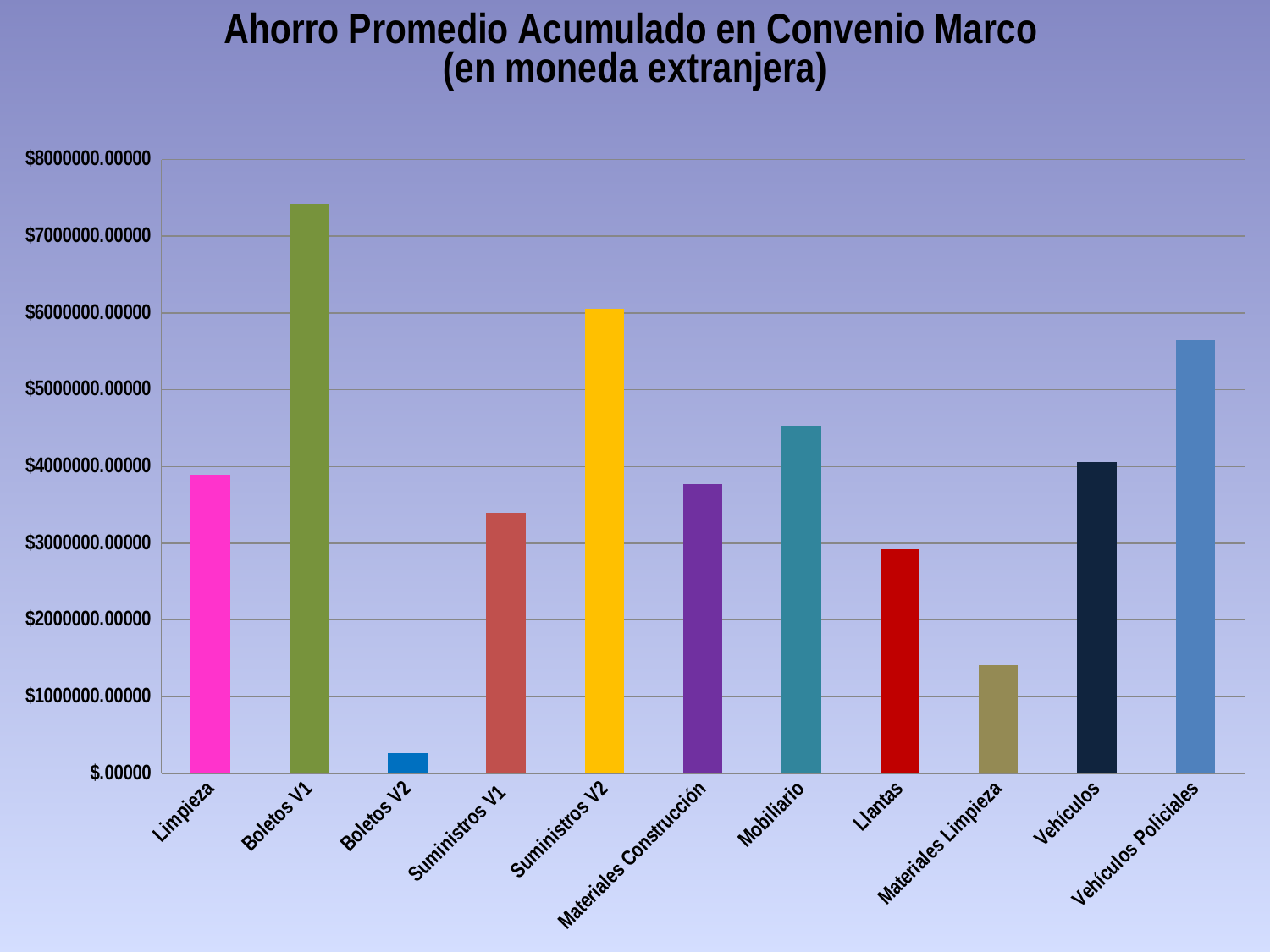

### Chart: Ahorro Promedio Acumulado en Convenio Marco
(en moneda extranjera)

| Category |  |
|---|---|
| Limpieza | 3896276.496129594 |
| Boletos V1 | 7421575.147427222 |
| Boletos V2 | 268747.28390072536 |
| Suministros V1  | 3394576.6492298595 |
| Suministros V2 | 6058757.690733793 |
| Materiales Construcción | 3768318.9466583603 |
| Mobiliario | 4523086.676373689 |
| Llantas | 2922124.949491513 |
| Materiales Limpieza | 1412004.6241743828 |
| Vehículos | 4053010.940887455 |
| Vehículos Policiales | 5640745.473032965 |